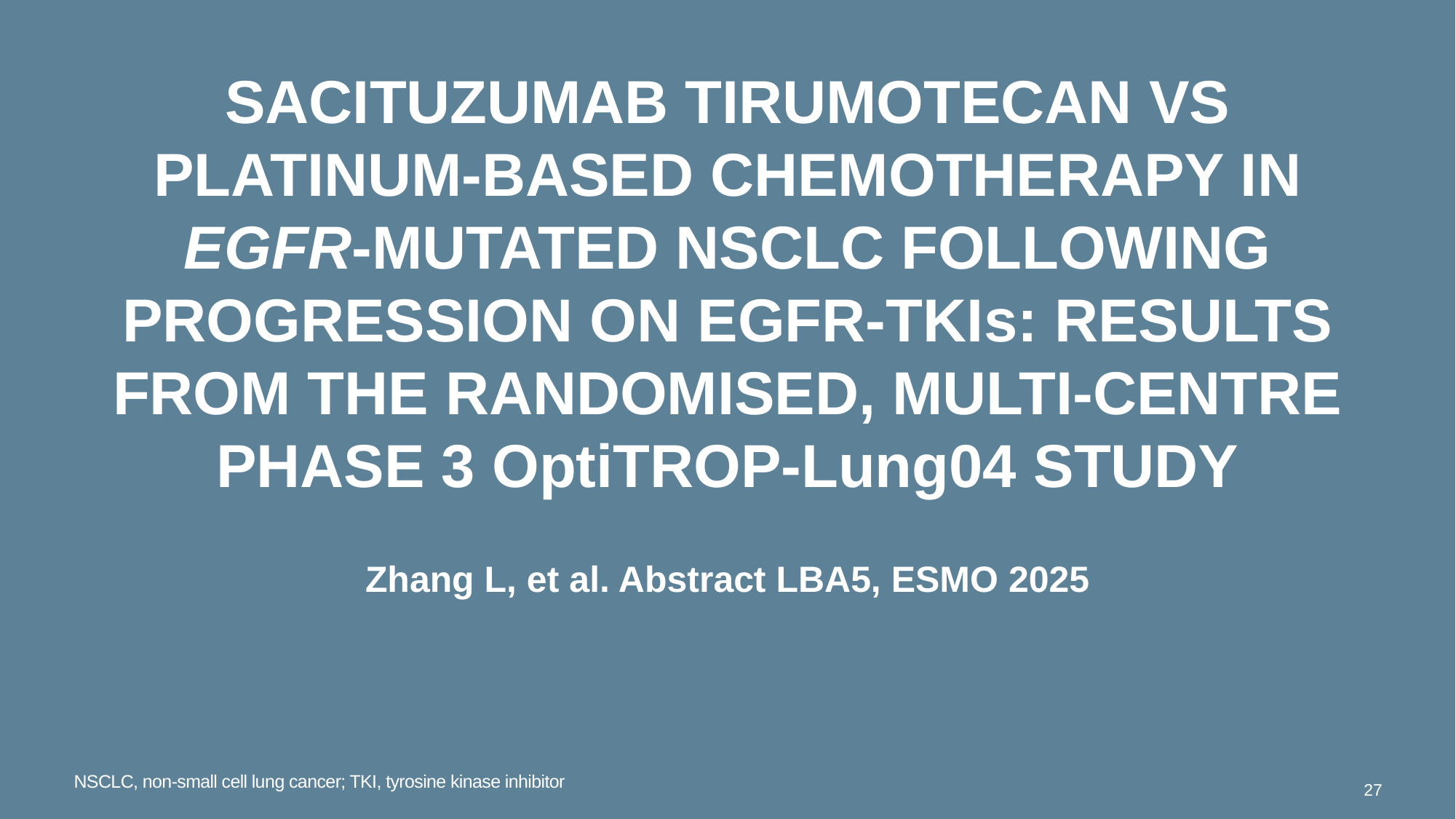

# Sacituzumab tirumotecan vs platinum-based chemotherapy in EGFR-mutated NSCLC following progression on EGFR-TKIs: results from the randomised, multi-centre phase 3 OptiTROP-Lung04 study
Zhang L, et al. Abstract LBA5, ESMO 2025
NSCLC, non-small cell lung cancer; TKI, tyrosine kinase inhibitor
27